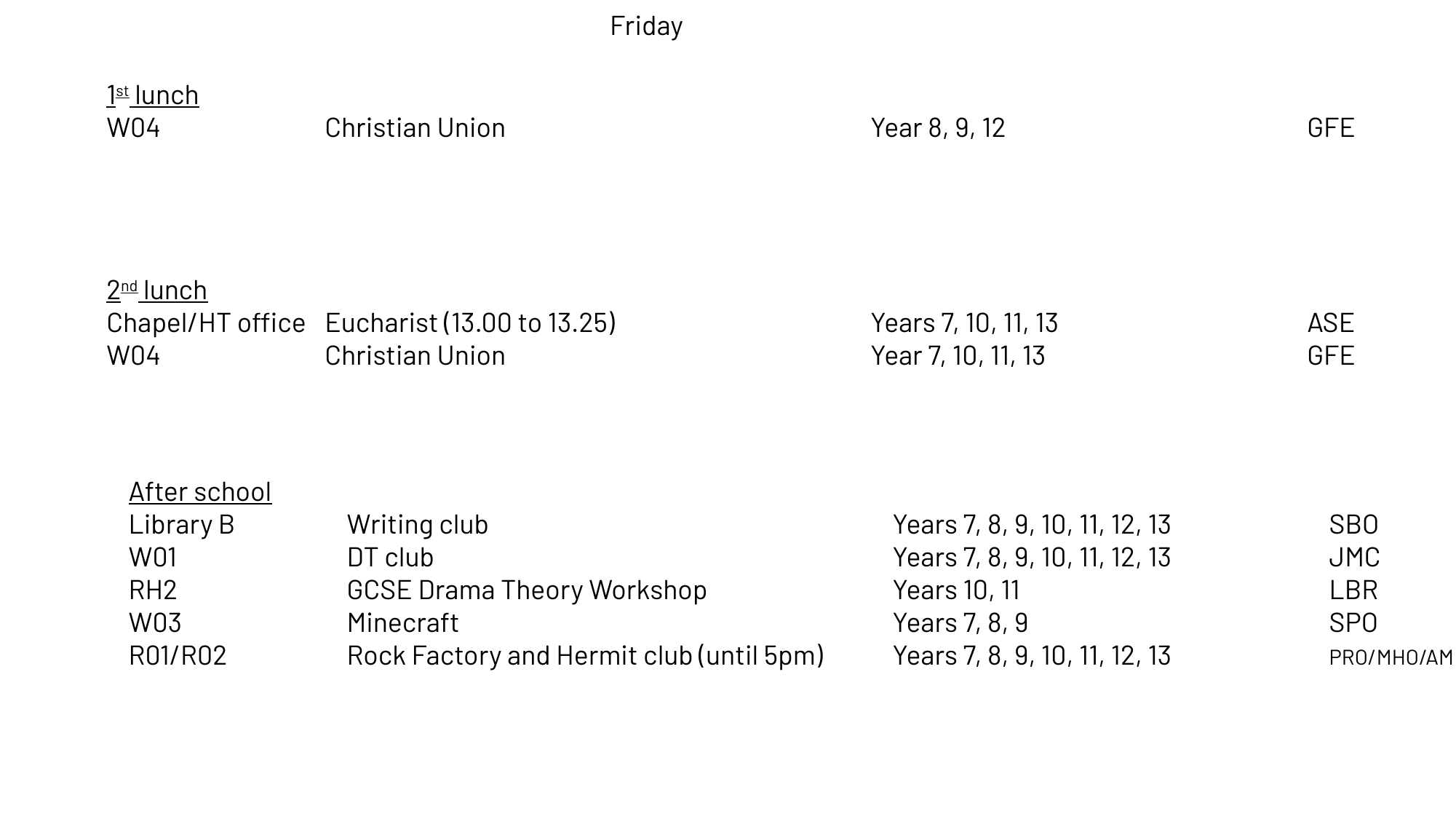

Friday
1st lunch
W04		Christian Union				Year 8, 9, 12			GFE

2nd lunch
Chapel/HT office	Eucharist (13.00 to 13.25)			Years 7, 10, 11, 13			ASE
W04		Christian Union				Year 7, 10, 11, 13			GFE
After school
Library B		Writing club				Years 7, 8, 9, 10, 11, 12, 13		SBO
W01		DT club					Years 7, 8, 9, 10, 11, 12, 13		JMC
RH2		GCSE Drama Theory Workshop		Years 10, 11			LBR
W03		Minecraft				Years 7, 8, 9			SPO
R01/R02		Rock Factory and Hermit club (until 5pm)	Years 7, 8, 9, 10, 11, 12, 13		PRO/MHO/AME